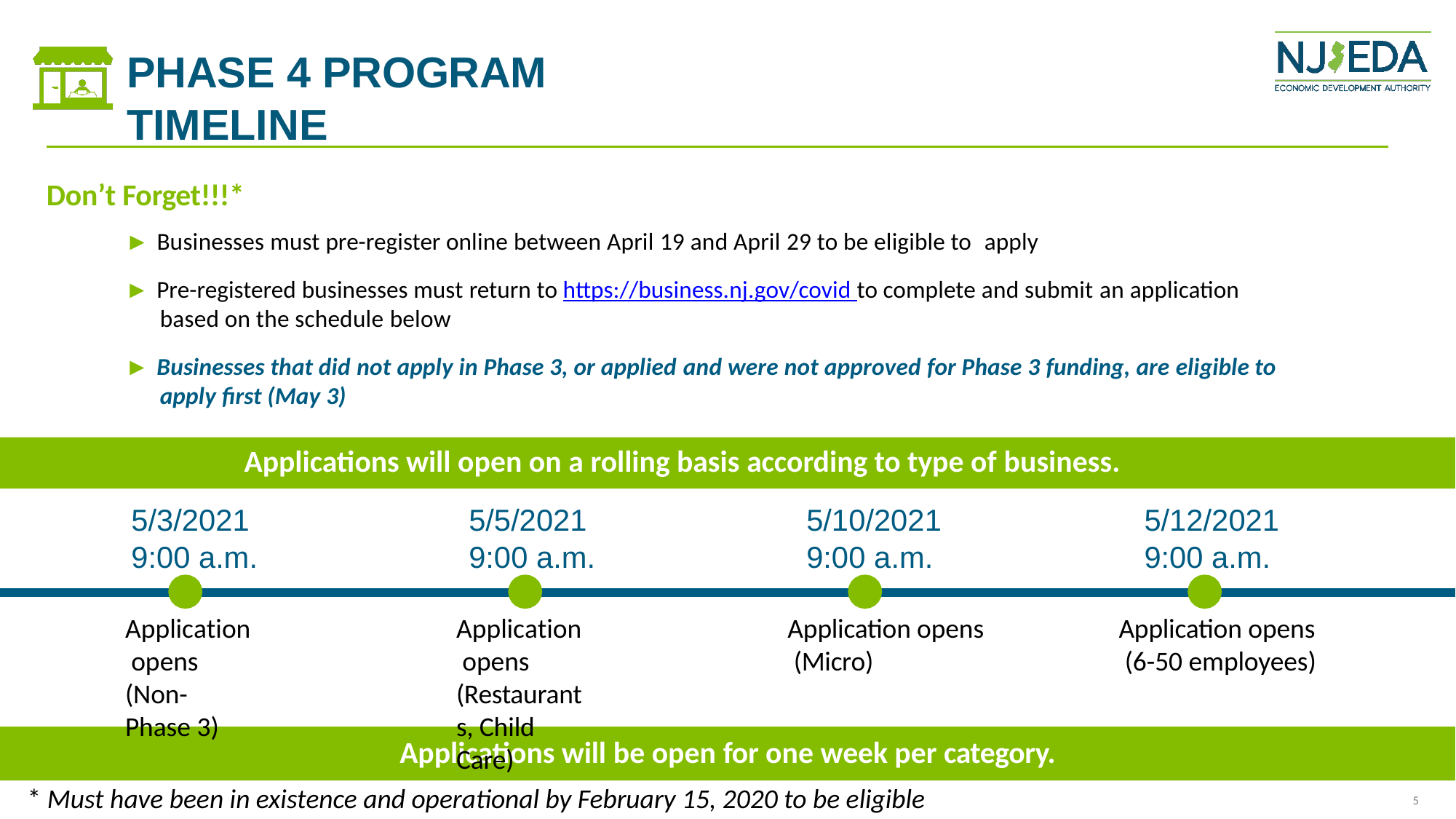

# PHASE 4 PROGRAM TIMELINE

Don’t Forget!!!*
► Businesses must pre-register online between April 19 and April 29 to be eligible to  apply
► Pre-registered businesses must return to https://business.nj.gov/covid to complete and submit an application  based on the schedule below
► Businesses that did not apply in Phase 3, or applied and were not approved for Phase 3 funding, are eligible to  apply first (May 3)

Applications will open on a rolling basis according to type of business.

5/3/2021
9:00 a.m.
5/5/2021
9:00 a.m.
5/10/2021
9:00 a.m.
5/12/2021
9:00 a.m.

Application  opens
(Non-Phase 3)
Application  opens
(Restaurants, Child Care)
Application opens  (Micro)
Application opens  (6-50 employees)

Applications will be open for one week per category.
* Must have been in existence and operational by February 15, 2020 to be eligible
5